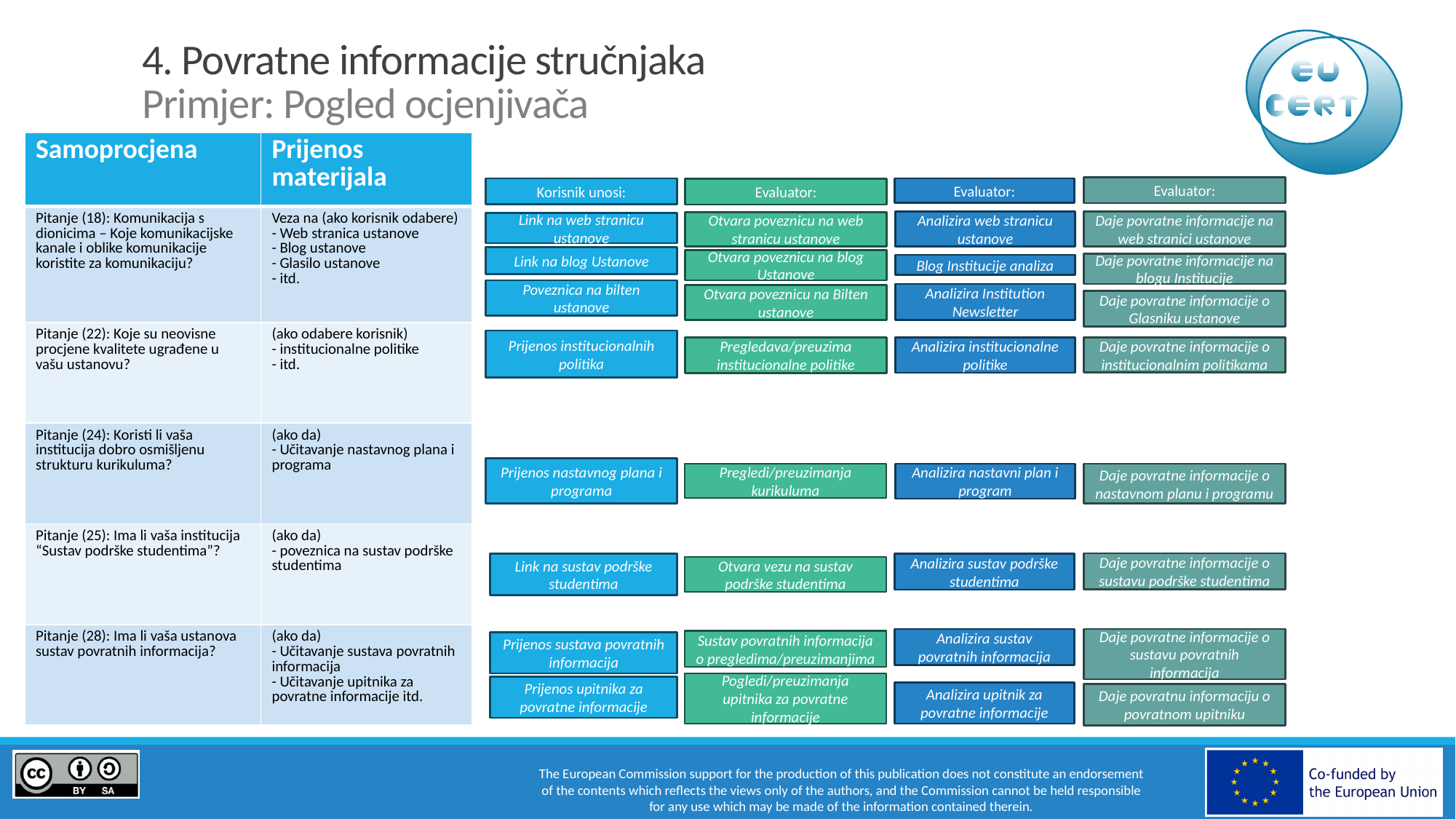

# 4. Povratne informacije stručnjaka Primjer: Pogled ocjenjivača
| Samoprocjena | Prijenos materijala |
| --- | --- |
| Pitanje (18): Komunikacija s dionicima – Koje komunikacijske kanale i oblike komunikacije koristite za komunikaciju? | Veza na (ako korisnik odabere) - Web stranica ustanove - Blog ustanove - Glasilo ustanove - itd. |
| Pitanje (22): Koje su neovisne procjene kvalitete ugrađene u vašu ustanovu? | (ako odabere korisnik) - institucionalne politike - itd. |
| Pitanje (24): Koristi li vaša institucija dobro osmišljenu strukturu kurikuluma? | (ako da) - Učitavanje nastavnog plana i programa |
| Pitanje (25): Ima li vaša institucija “Sustav podrške studentima”? | (ako da) - poveznica na sustav podrške studentima |
| Pitanje (28): Ima li vaša ustanova sustav povratnih informacija? | (ako da) - Učitavanje sustava povratnih informacija - Učitavanje upitnika za povratne informacije itd. |
Evaluator:
Korisnik unosi:
Evaluator:
Evaluator:
Analizira web stranicu ustanove
Daje povratne informacije na web stranici ustanove
Otvara poveznicu na web stranicu ustanove
Link na web stranicu ustanove
Link na blog Ustanove
Otvara poveznicu na blog Ustanove
Daje povratne informacije na blogu Institucije
Blog Institucije analiza
Poveznica na bilten ustanove
Analizira Institution Newsletter
Otvara poveznicu na Bilten ustanove
Daje povratne informacije o Glasniku ustanove
Prijenos institucionalnih politika
Pregledava/preuzima institucionalne politike
Daje povratne informacije o institucionalnim politikama
Analizira institucionalne politike
Prijenos nastavnog plana i programa
Pregledi/preuzimanja kurikuluma
Analizira nastavni plan i program
Daje povratne informacije o nastavnom planu i programu
Daje povratne informacije o sustavu podrške studentima
Link na sustav podrške studentima
Analizira sustav podrške studentima
Otvara vezu na sustav podrške studentima
Analizira sustav povratnih informacija
Daje povratne informacije o sustavu povratnih informacija
Sustav povratnih informacija o pregledima/preuzimanjima
Prijenos sustava povratnih informacija
Pogledi/preuzimanja upitnika za povratne informacije
Prijenos upitnika za povratne informacije
Analizira upitnik za povratne informacije
Daje povratnu informaciju o povratnom upitniku